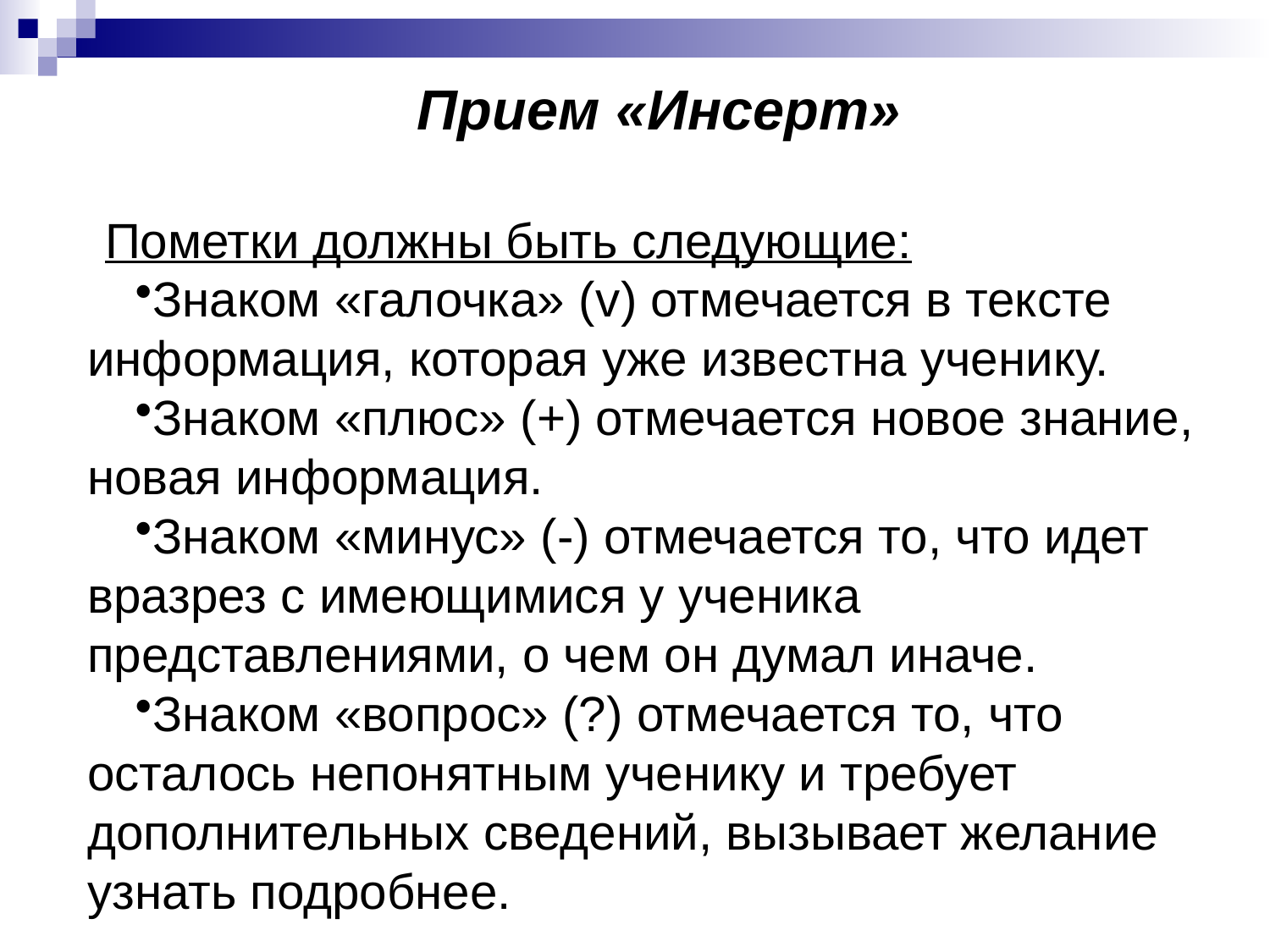

Прием «Инсерт»

Пометки должны быть следующие:
Знаком «галочка» (v) отмечается в тексте информация, которая уже известна ученику.
Знаком «плюс» (+) отмечается новое знание, новая информация.
Знаком «минус» (-) отмечается то, что идет вразрез с имеющимися у ученика представлениями, о чем он думал иначе.
Знаком «вопрос» (?) отмечается то, что осталось непонятным ученику и требует дополнительных сведений, вызывает желание узнать подробнее.